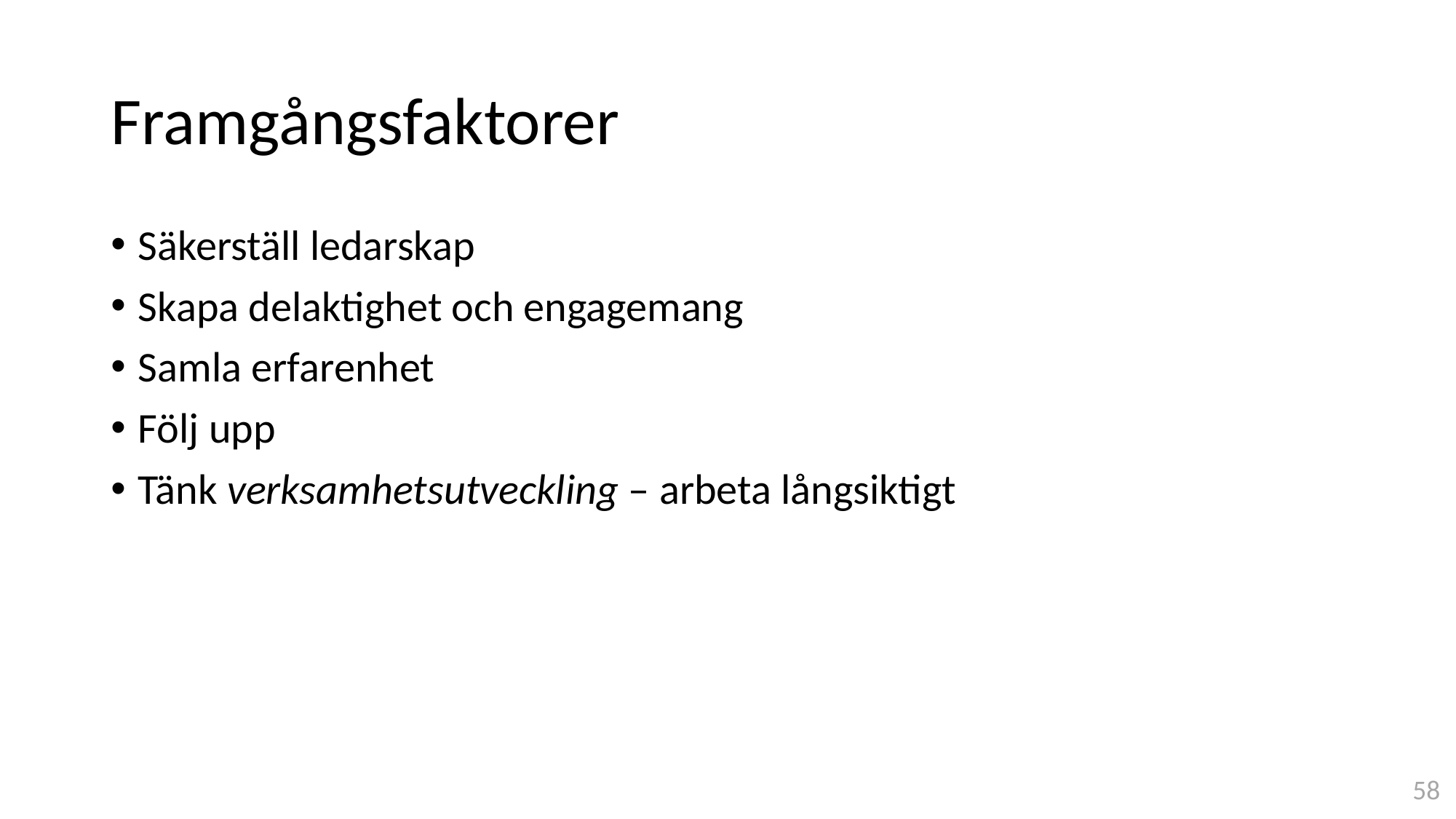

# Framgångsfaktorer
Säkerställ ledarskap
Skapa delaktighet och engagemang
Samla erfarenhet
Följ upp
Tänk verksamhetsutveckling – arbeta långsiktigt
58